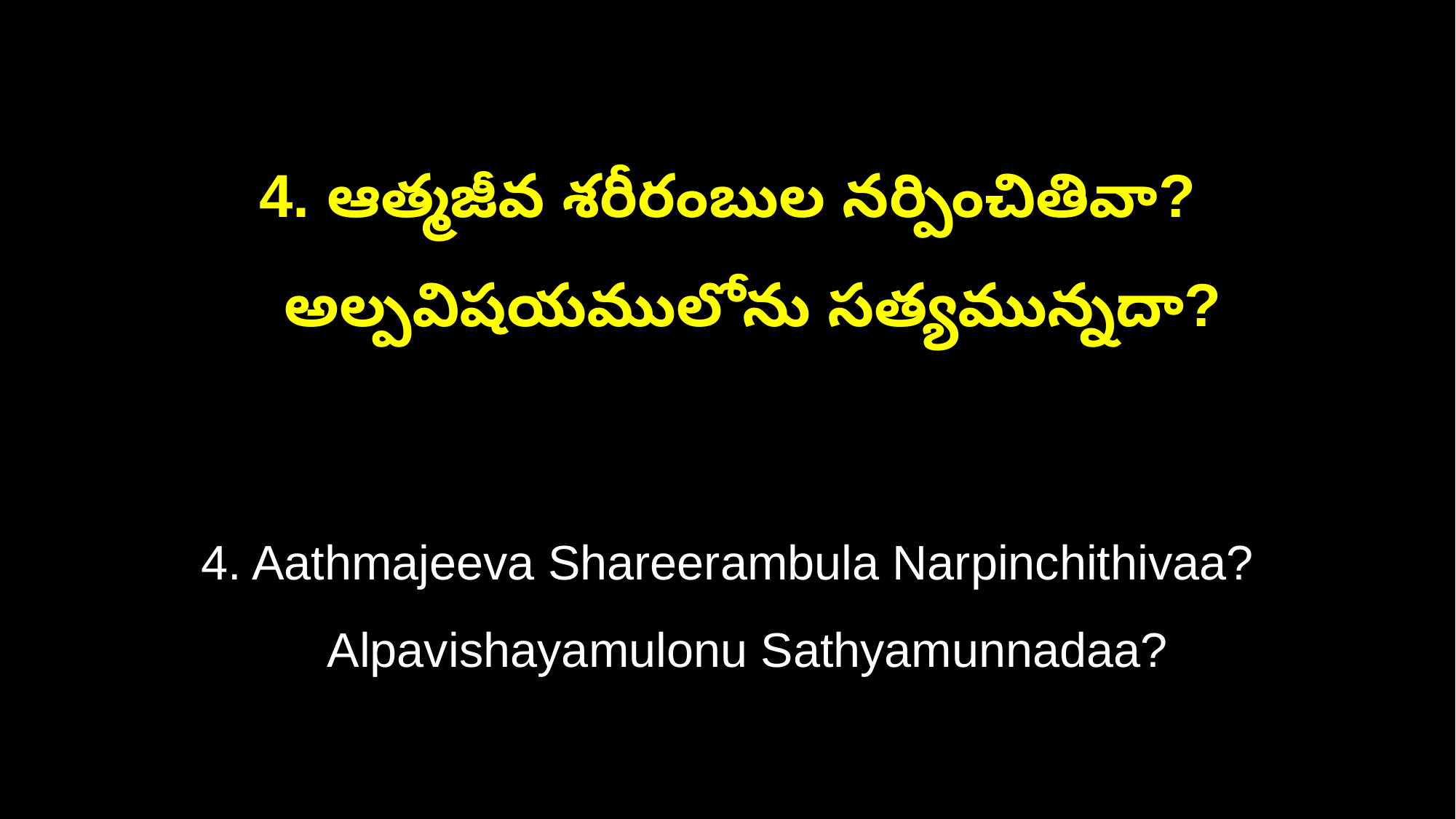

4. ఆత్మజీవ శరీరంబుల నర్పించితివా?
   అల్పవిషయములోను సత్యమున్నదా?
4. Aathmajeeva Shareerambula Narpinchithivaa?
   Alpavishayamulonu Sathyamunnadaa?